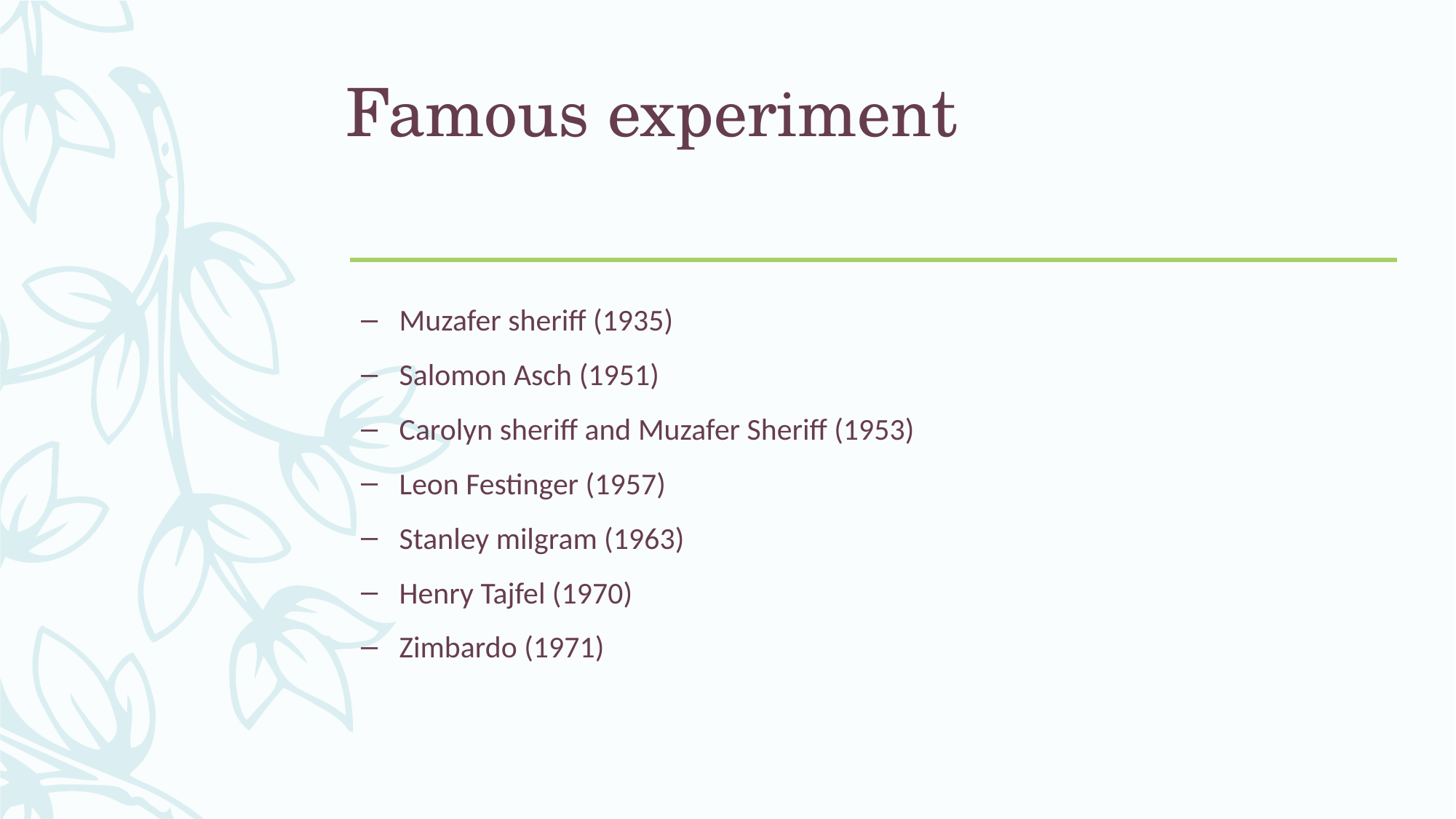

# Famous experiment
Muzafer sheriff (1935)
Salomon Asch (1951)
Carolyn sheriff and Muzafer Sheriff (1953)
Leon Festinger (1957)
Stanley milgram (1963)
Henry Tajfel (1970)
Zimbardo (1971)